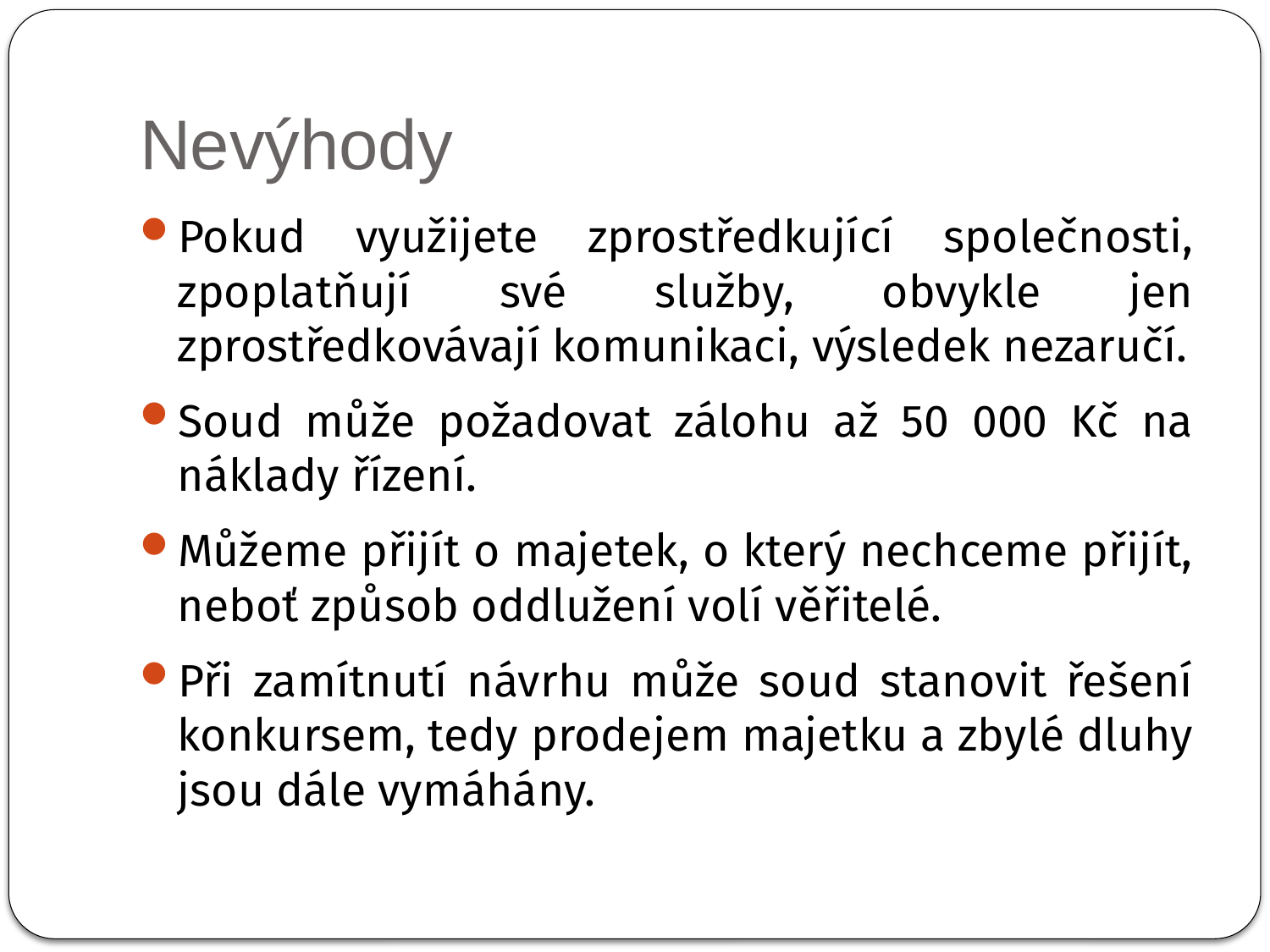

# Nevýhody
Pokud využijete zprostředkující společnosti, zpoplatňují své služby, obvykle jen zprostředkovávají komunikaci, výsledek nezaručí.
Soud může požadovat zálohu až 50 000 Kč na náklady řízení.
Můžeme přijít o majetek, o který nechceme přijít, neboť způsob oddlužení volí věřitelé.
Při zamítnutí návrhu může soud stanovit řešení konkursem, tedy prodejem majetku a zbylé dluhy jsou dále vymáhány.